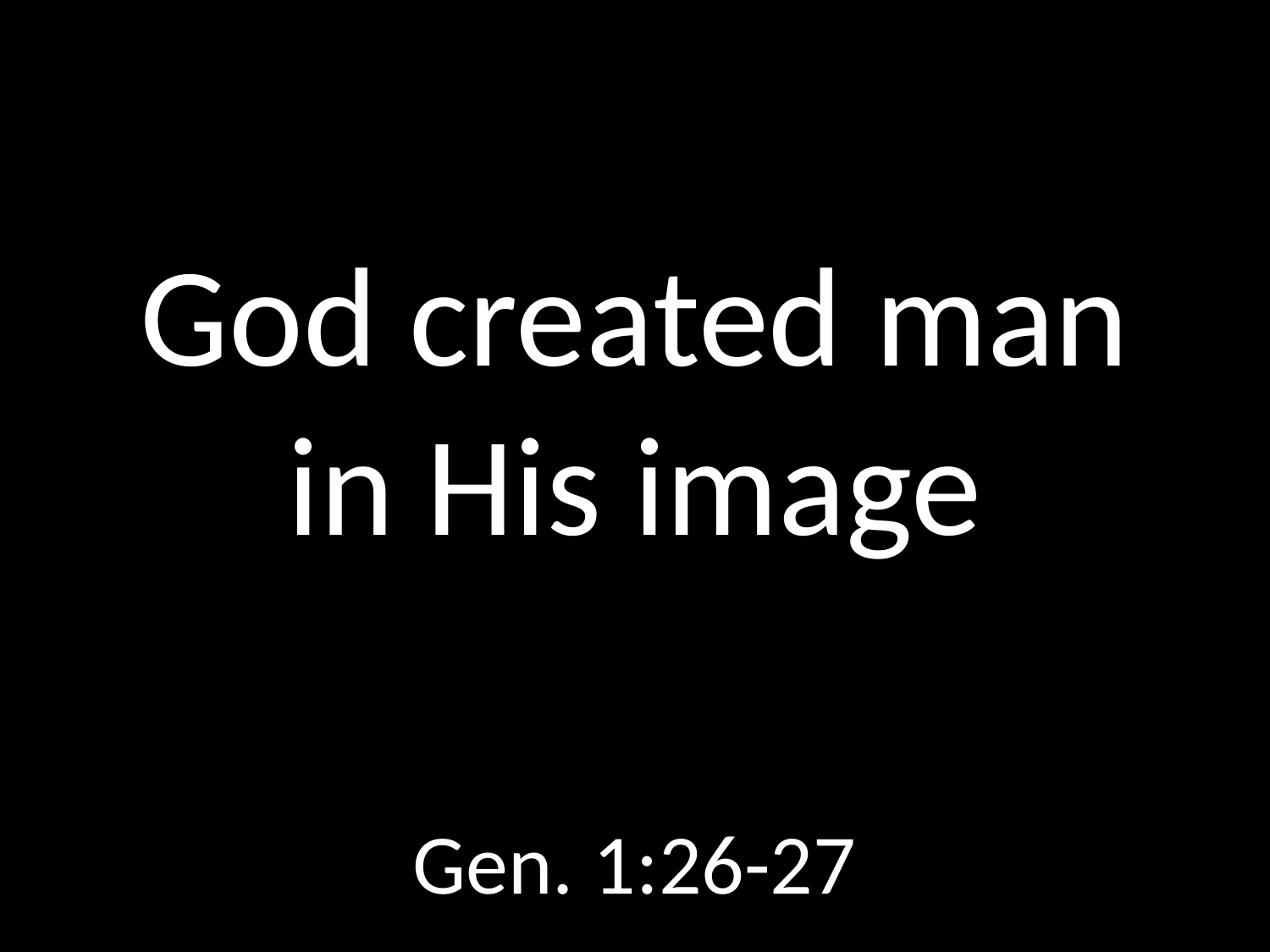

# God created man in His image
GOD
GOD
Gen. 1:26-27